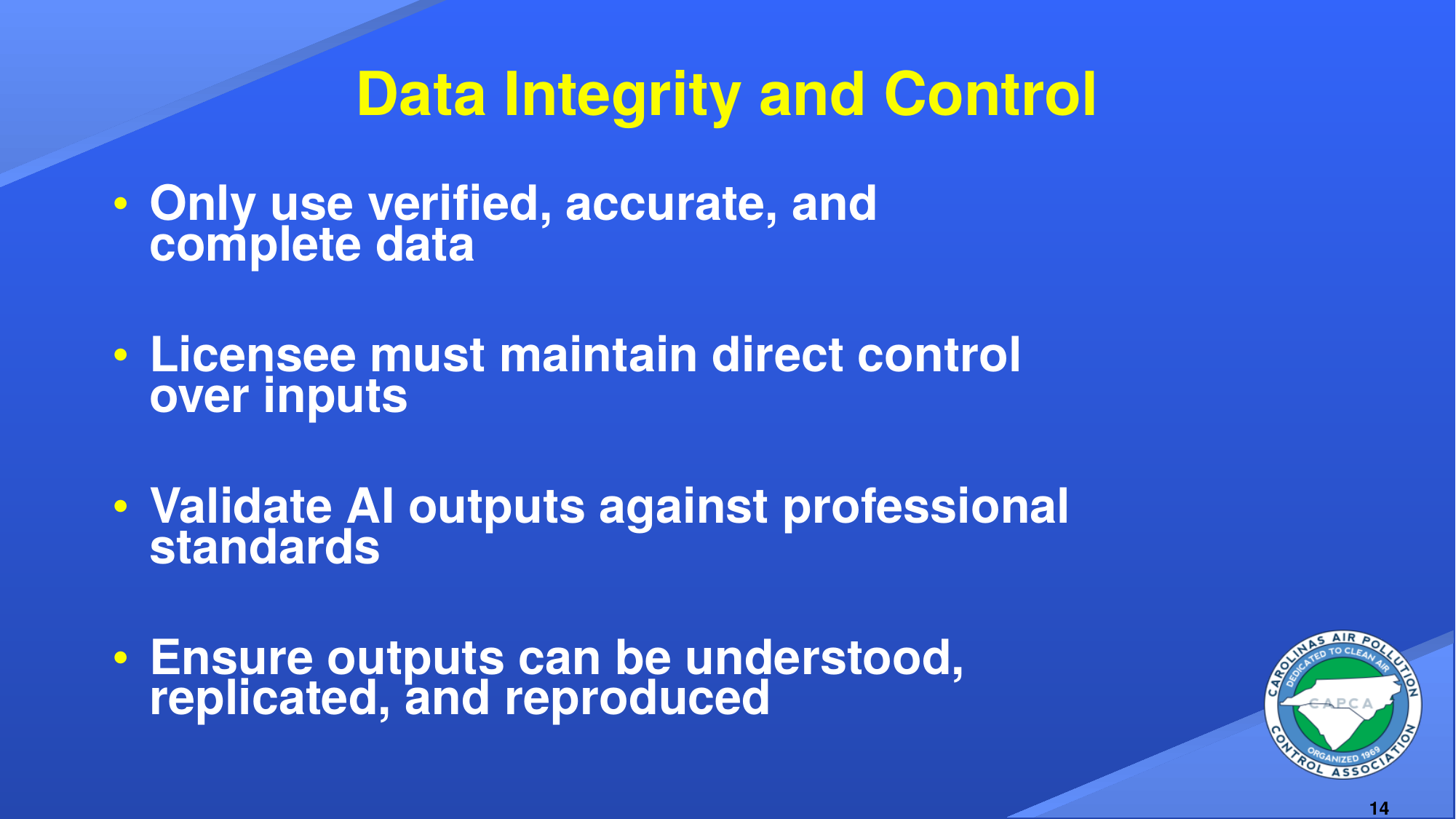

# Data Integrity and Control
Only use verified, accurate, and complete data

Licensee must maintain direct control over inputs

Validate AI outputs against professional standards

Ensure outputs can be understood, replicated, and reproduced